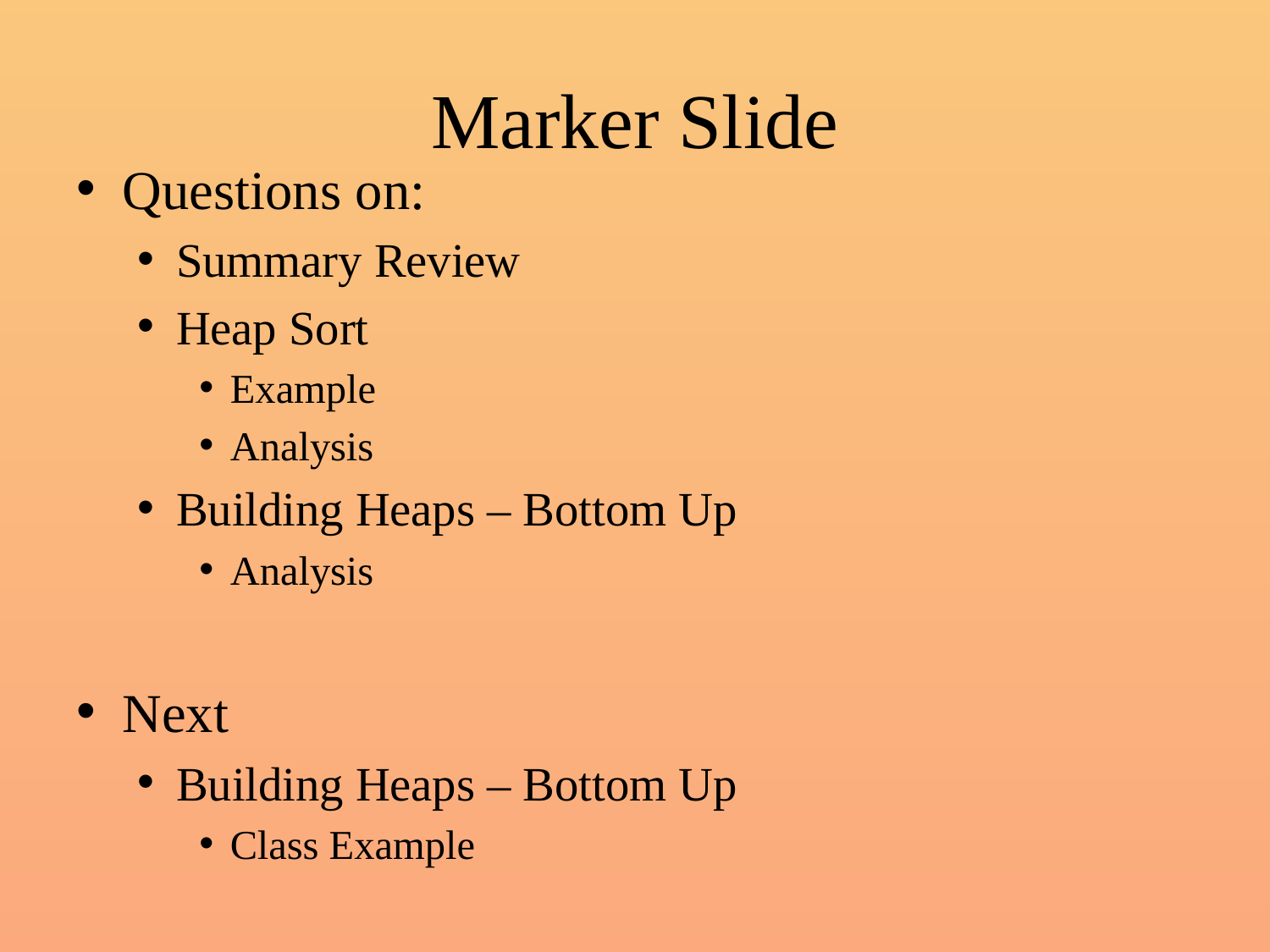

# Marker Slide
Questions on:
Summary Review
Heap Sort
Example
Analysis
Building Heaps – Bottom Up
Analysis

Next
Building Heaps – Bottom Up
Class Example